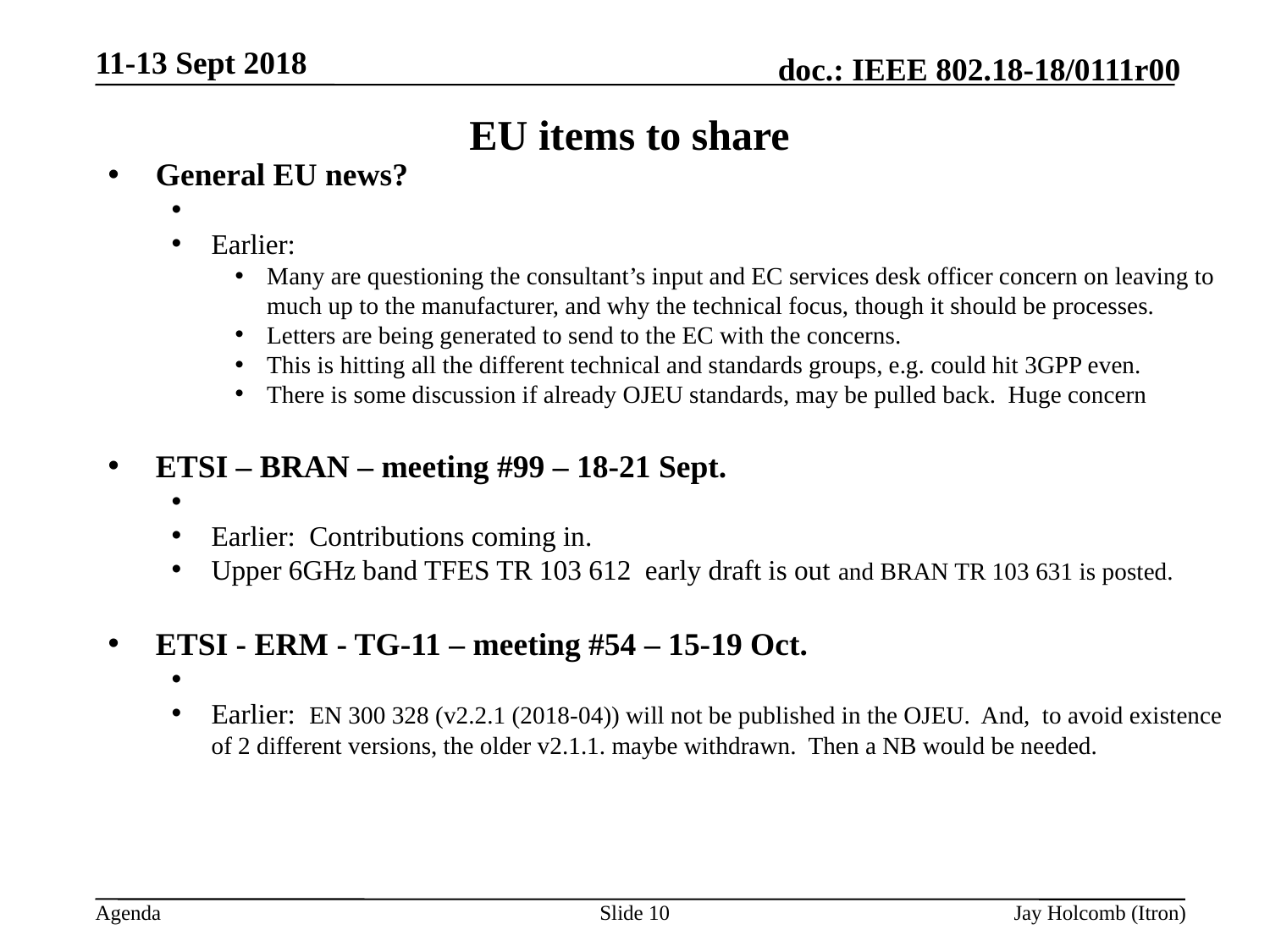

11-13 Sept 2018
# EU items to share
General EU news?

Earlier:
Many are questioning the consultant’s input and EC services desk officer concern on leaving to much up to the manufacturer, and why the technical focus, though it should be processes.
Letters are being generated to send to the EC with the concerns.
This is hitting all the different technical and standards groups, e.g. could hit 3GPP even.
There is some discussion if already OJEU standards, may be pulled back.  Huge concern

ETSI – BRAN – meeting #99 – 18-21 Sept.

Earlier:  Contributions coming in.
Upper 6GHz band TFES TR 103 612  early draft is out and BRAN TR 103 631 is posted.

ETSI - ERM - TG-11 – meeting #54 – 15-19 Oct.

Earlier:  EN 300 328 (v2.2.1 (2018-04)) will not be published in the OJEU.  And,  to avoid existence of 2 different versions, the older v2.1.1. maybe withdrawn.  Then a NB would be needed.
Slide 10
Jay Holcomb (Itron)